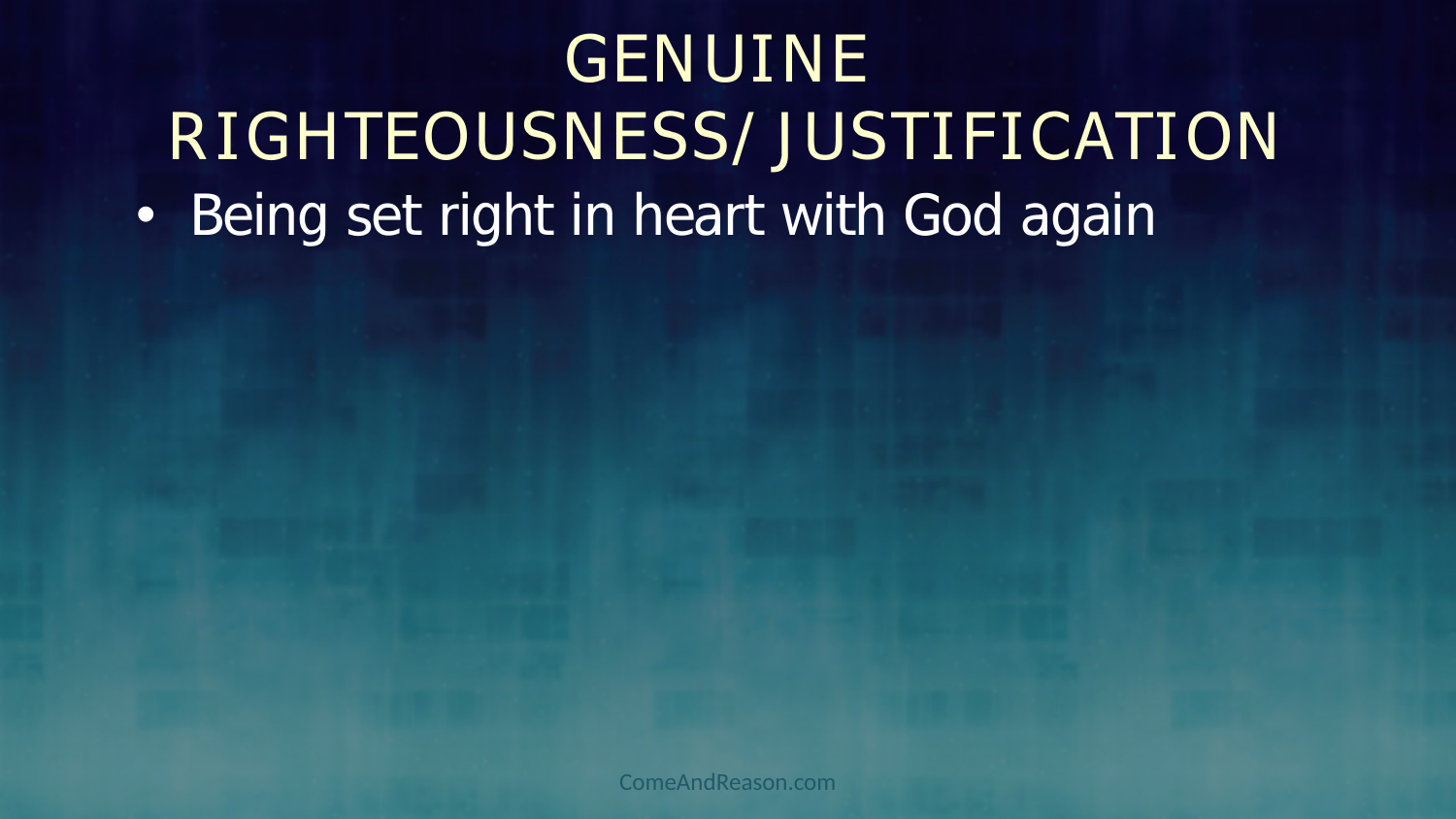

# Genuine  Righteousness/Justification
Being set right in heart with God again
ComeAndReason.com